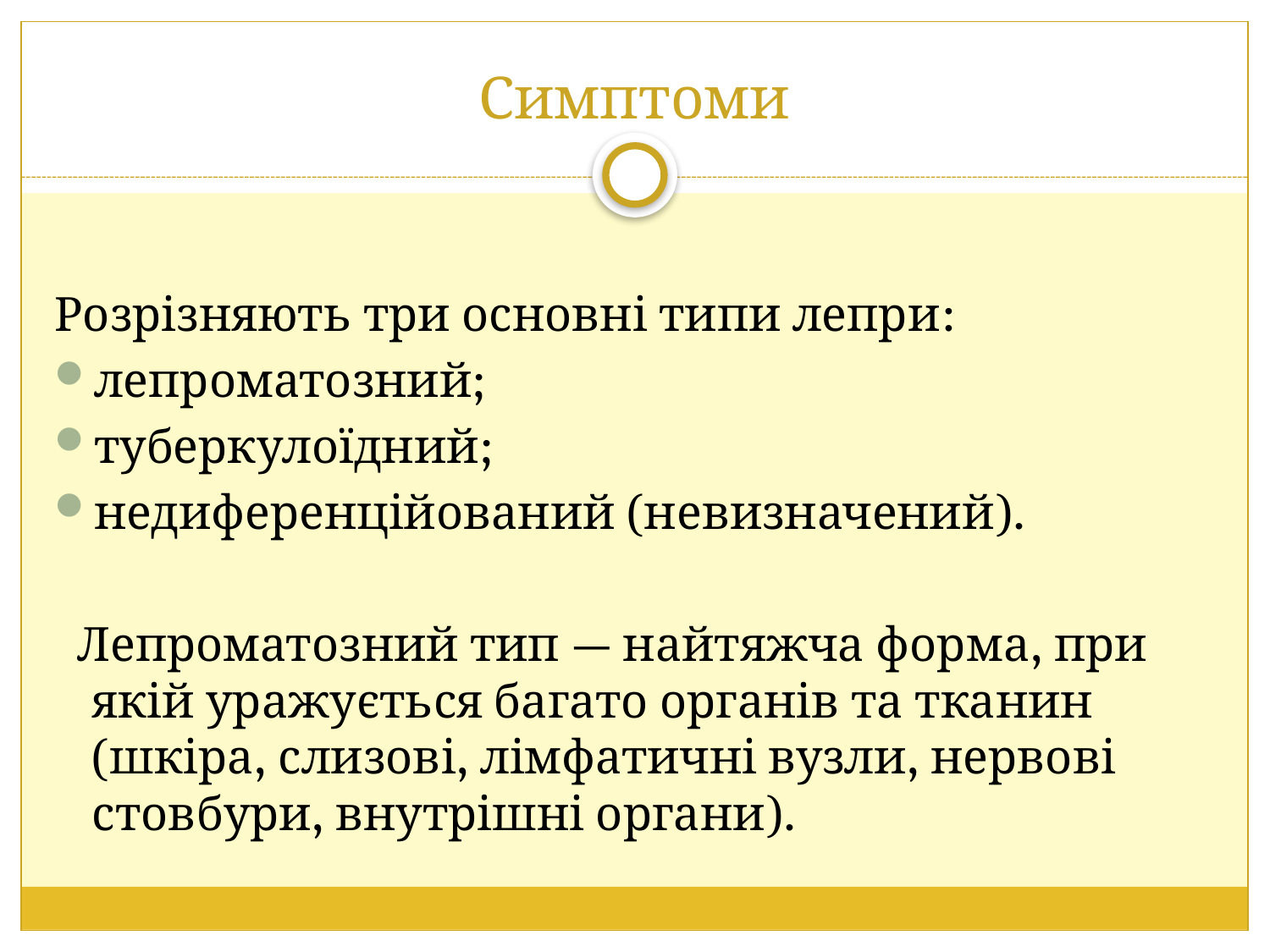

# Симптоми

Розрізняють три основні типи лепри:
лепроматозний;
туберкулоїдний;
недиференційований (невизначений).

  Лепроматозний тип — найтяжча форма, при якій уражується багато органів та тканин (шкіра, слизові, лімфатичні вузли, нервові стовбури, внутрішні органи).